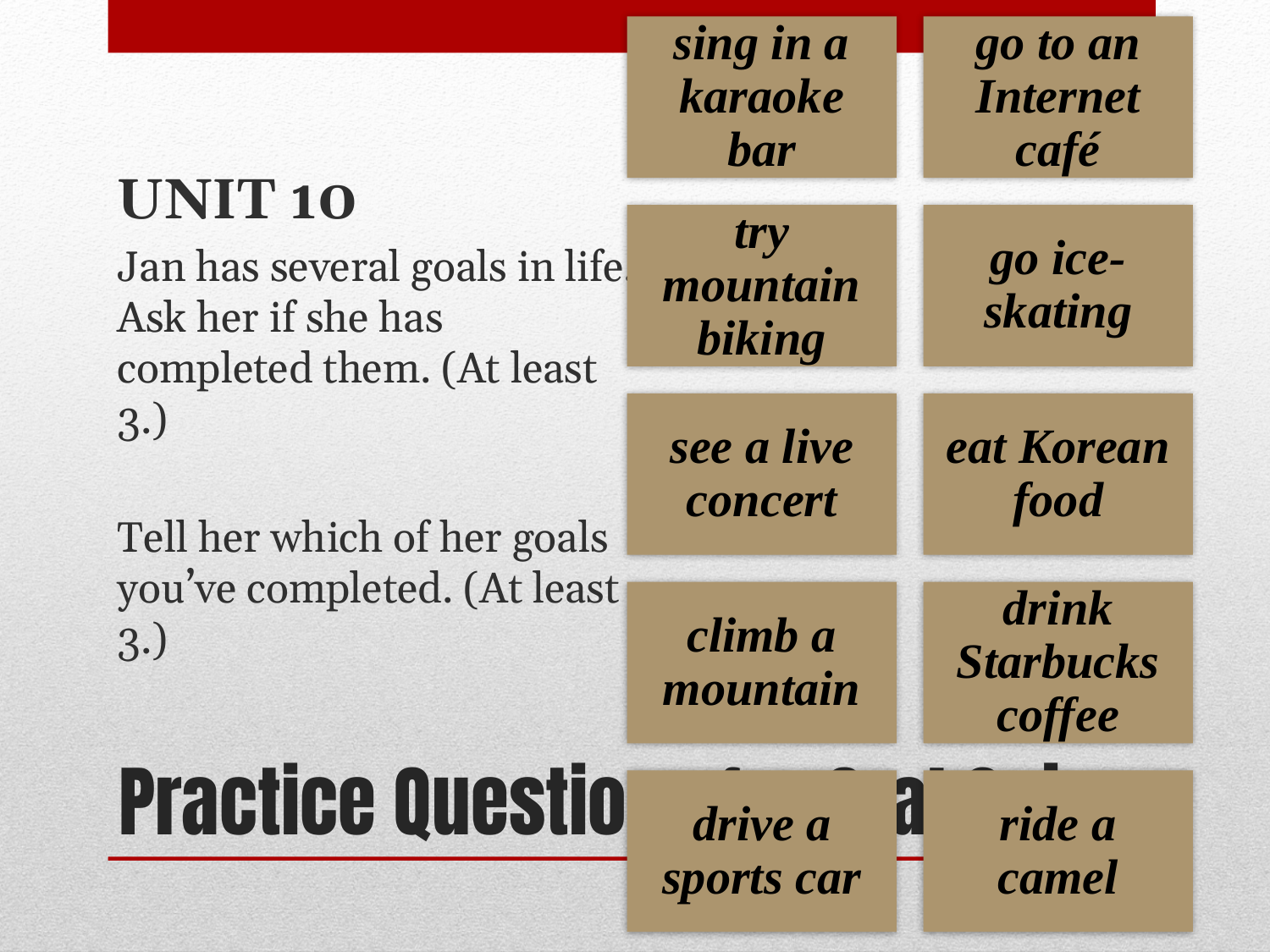

sing in a karaoke bar
go to an Internet café
try mountain biking
go ice-skating
see a live concert
eat Korean food
climb a mountain
drink Starbucks coffee
drive a sports car
ride a camel
UNIT 10
Jan has several goals in life. Ask her if she has completed them. (At least 3.)

Tell her which of her goals you’ve completed. (At least 3.)

# Practice Questions for Oral Quiz